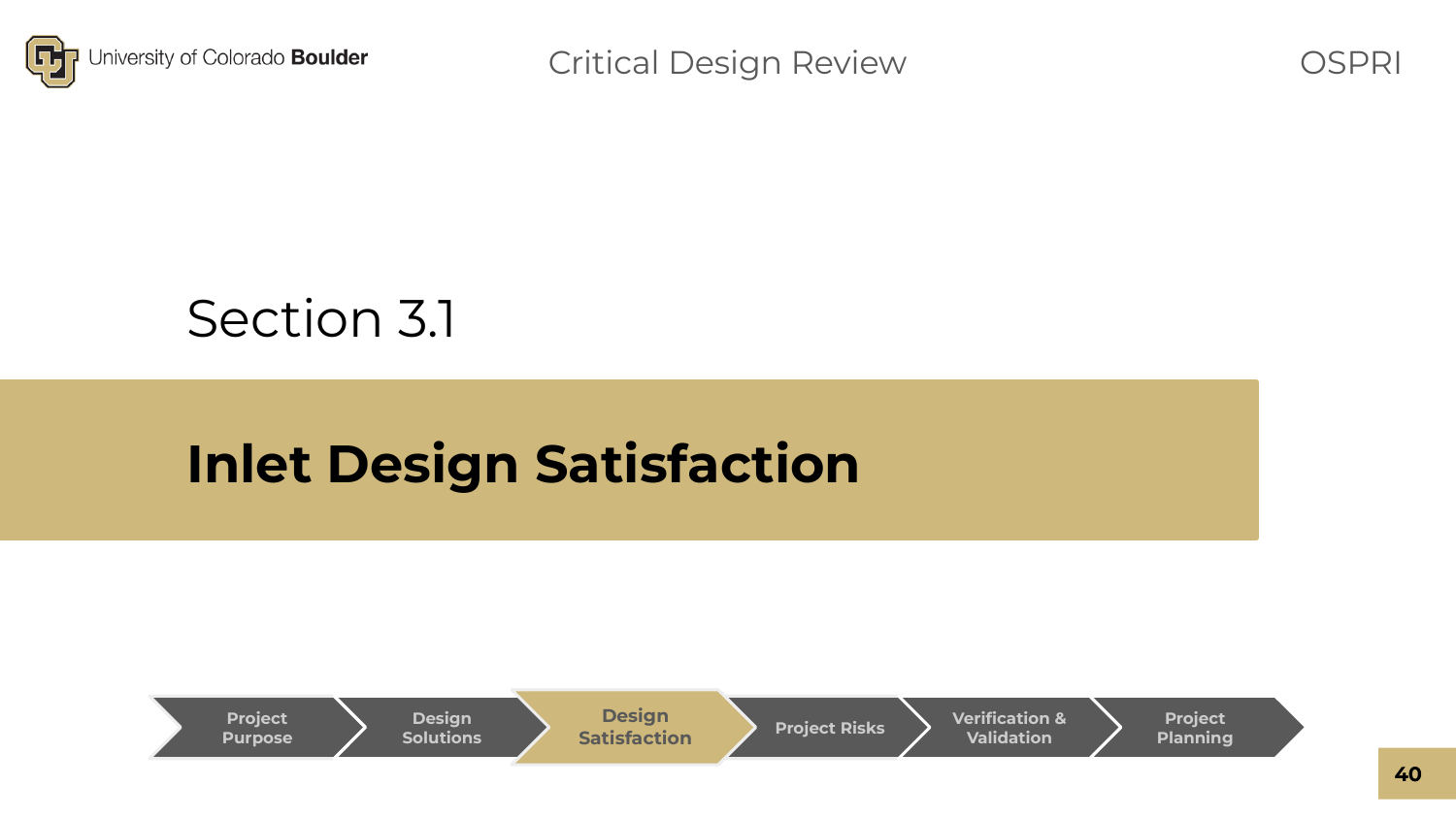

Section 3.1

# Inlet Design Satisfaction
Design Satisfaction
Project Purpose
Design Solutions
Project Risks
Verification & Validation
Project Planning
40
40